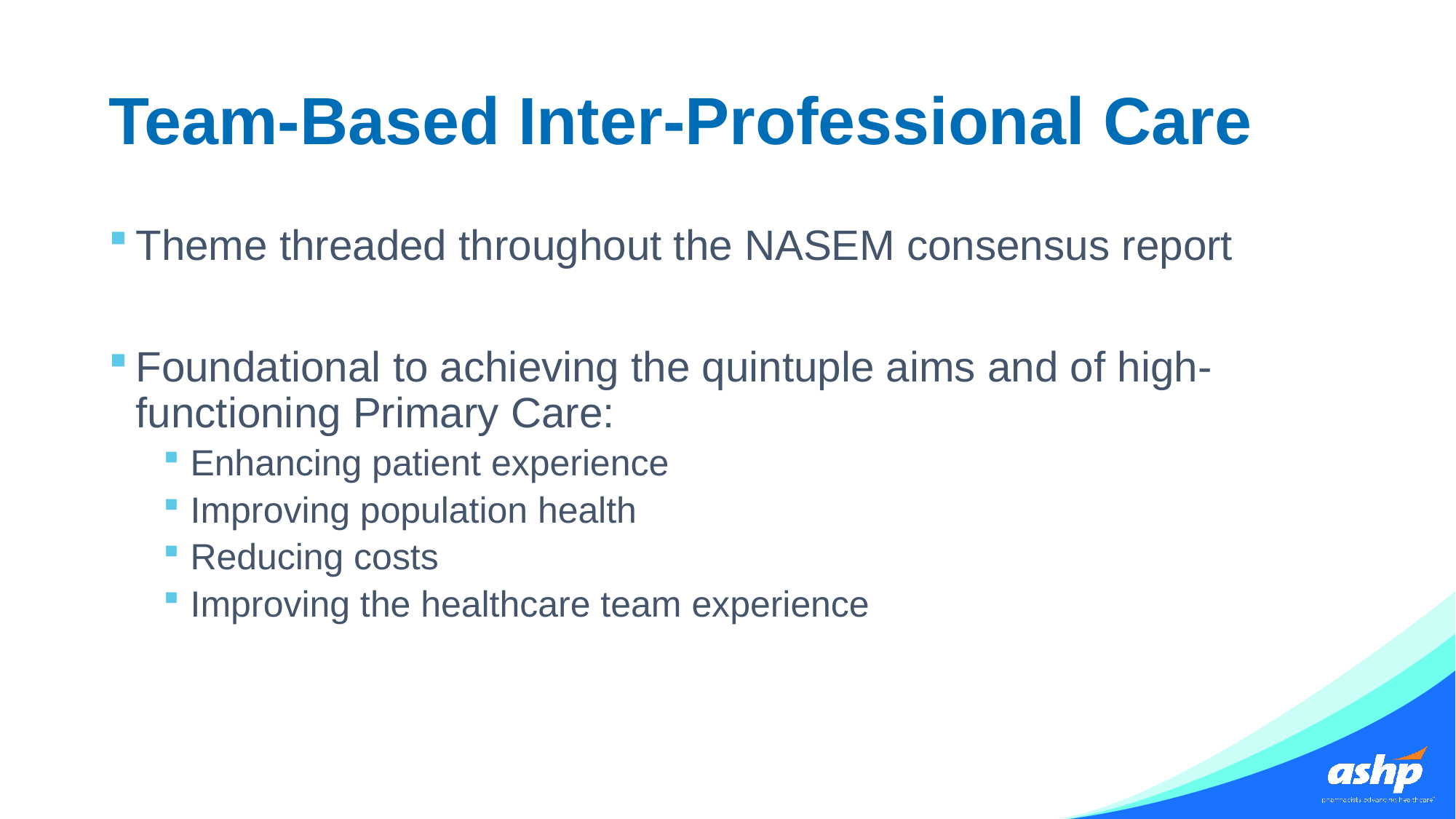

# Team-Based Inter-Professional Care
Theme threaded throughout the NASEM consensus report

Foundational to achieving the quintuple aims and of high-functioning Primary Care:
Enhancing patient experience
Improving population health
Reducing costs
Improving the healthcare team experience